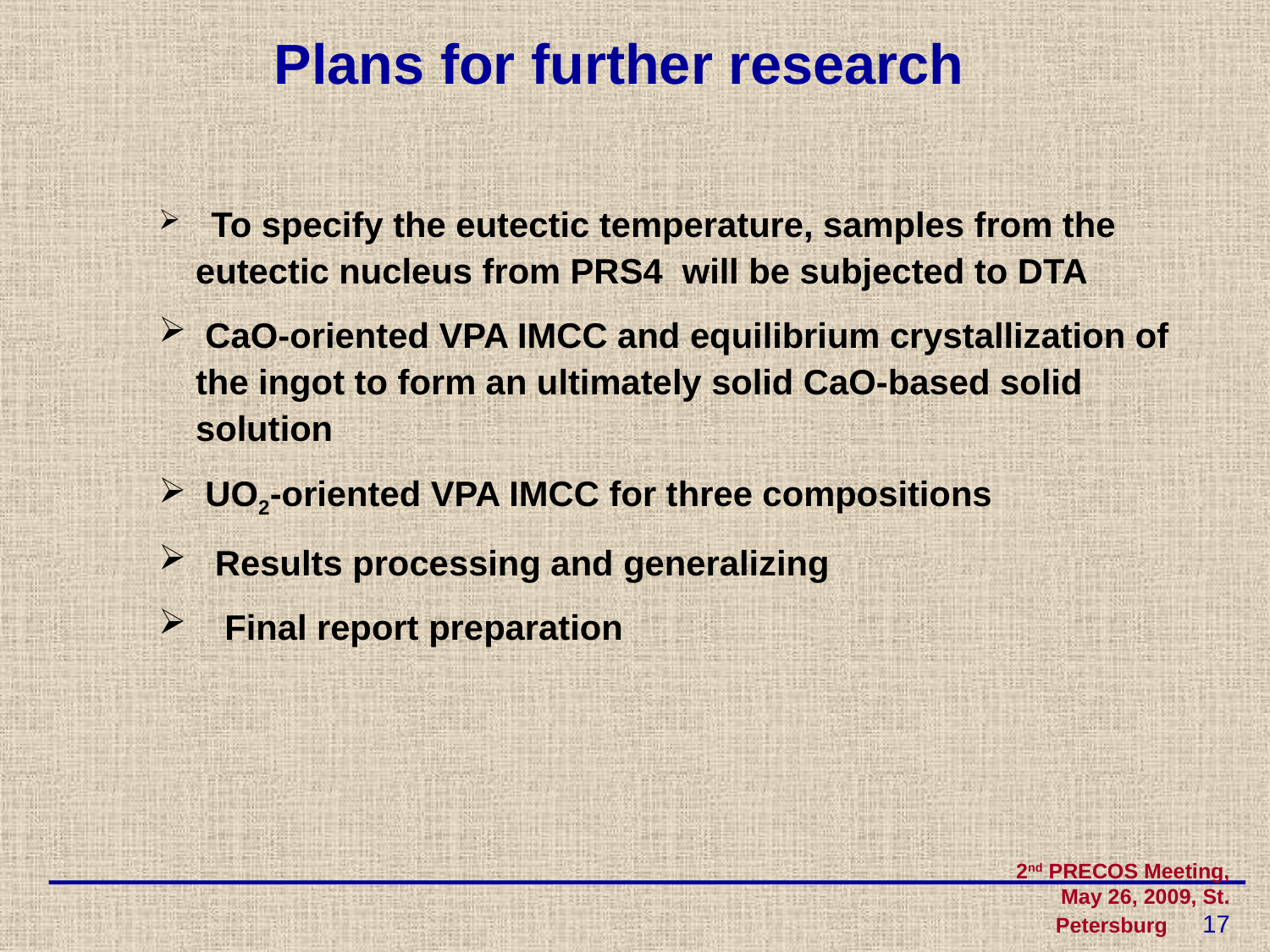

Plans for further research
  To specify the eutectic temperature, samples from the eutectic nucleus from PRS4  will be subjected to DTA
 CaO-oriented VPA IMCC and equilibrium crystallization of the ingot to form an ultimately solid CaO-based solid solution
 UO2-oriented VPA IMCC for three compositions
  Results processing and generalizing
   Final report preparation
2nd PRECOS Meeting, May 26, 2009, St. Petersburg     17